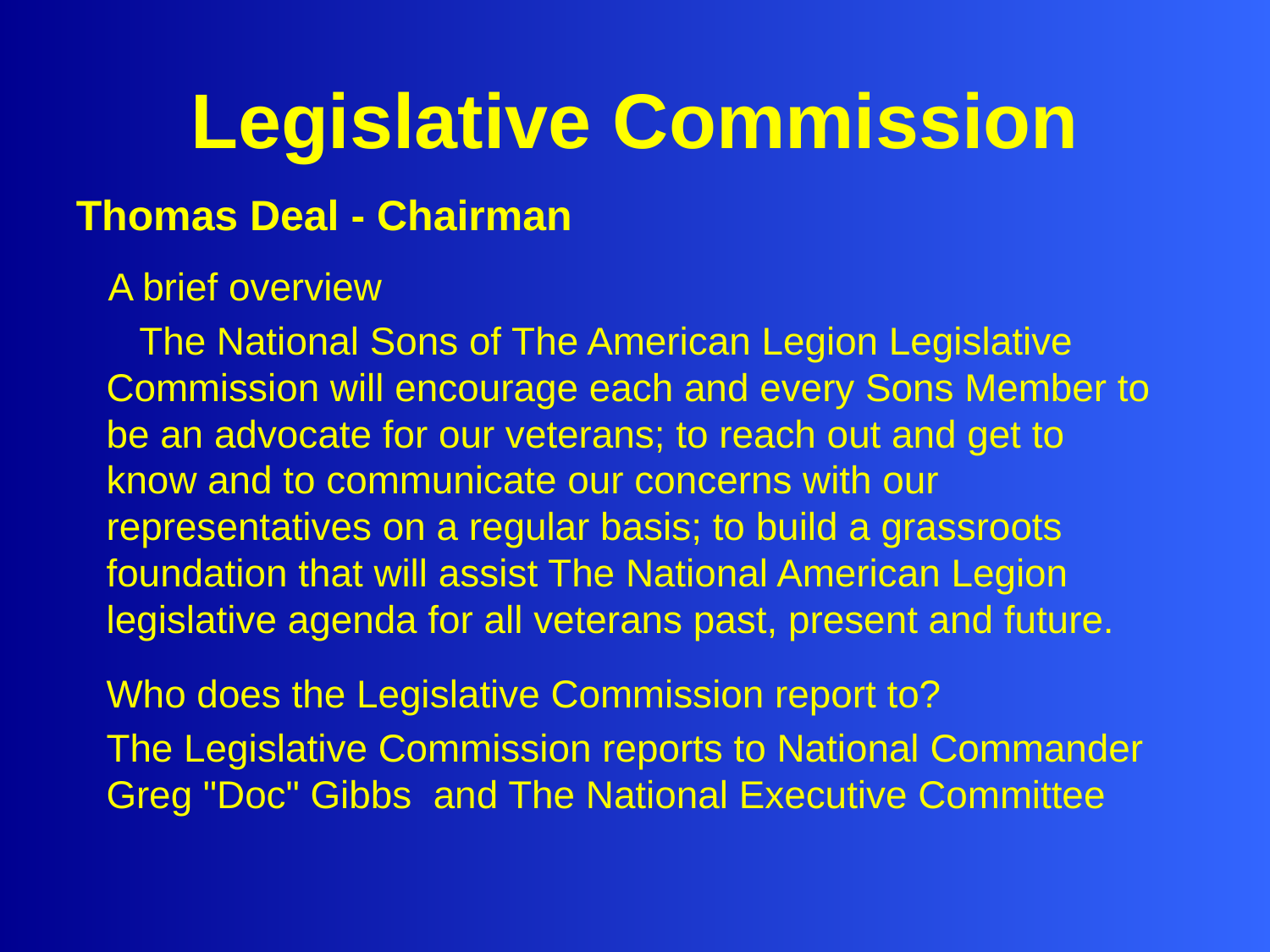

# Legislative Commission
Thomas Deal - Chairman
A brief overview
The National Sons of The American Legion Legislative Commission will encourage each and every Sons Member to be an advocate for our veterans; to reach out and get to know and to communicate our concerns with our representatives on a regular basis; to build a grassroots foundation that will assist The National American Legion legislative agenda for all veterans past, present and future.

Who does the Legislative Commission report to?
The Legislative Commission reports to National Commander Greg "Doc" Gibbs  and The National Executive Committee